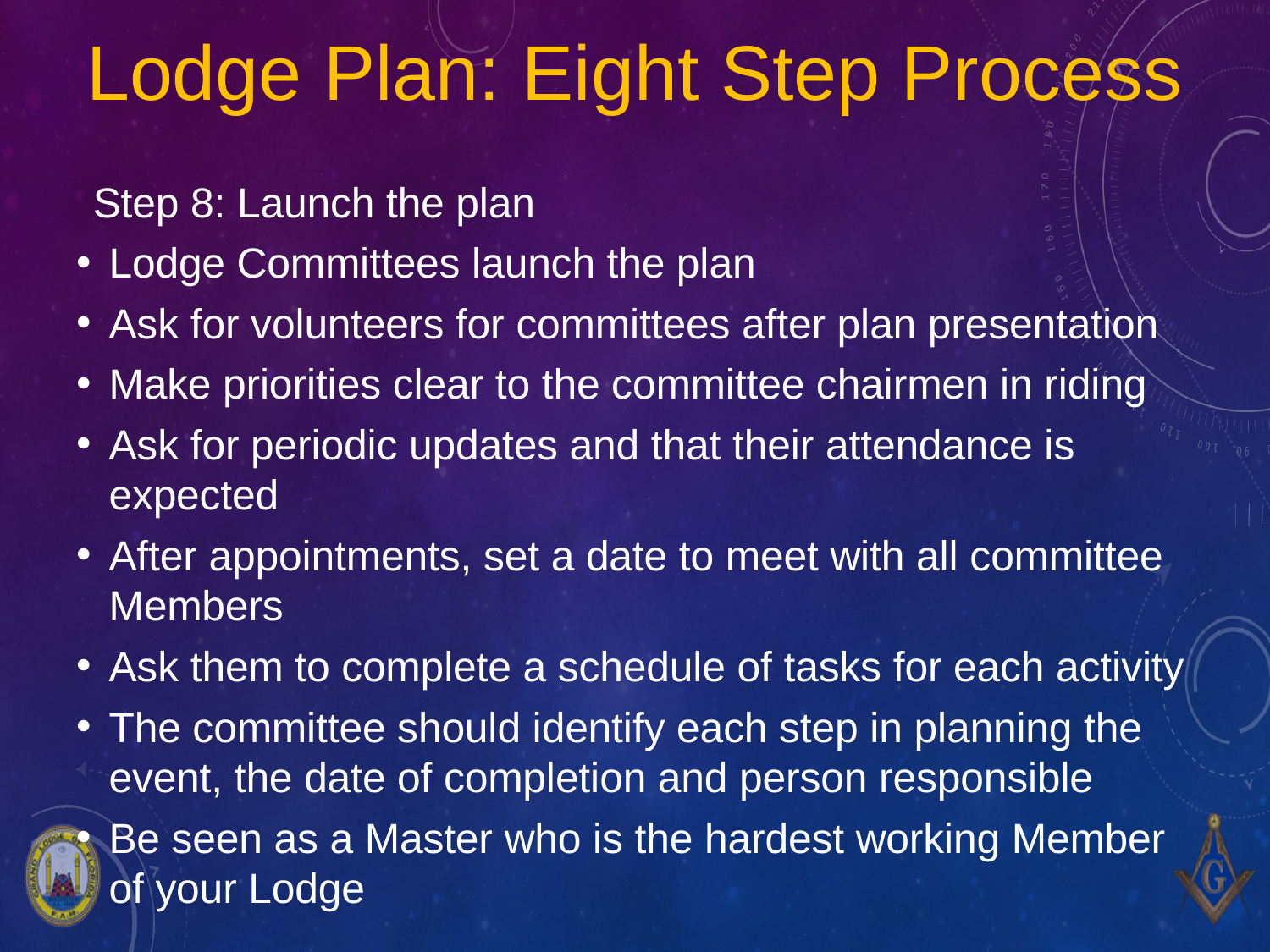

# Lodge Plan: Eight Step Process
Step 8: Launch the plan
Lodge Committees launch the plan
Ask for volunteers for committees after plan presentation
Make priorities clear to the committee chairmen in riding
Ask for periodic updates and that their attendance is expected
After appointments, set a date to meet with all committee Members
Ask them to complete a schedule of tasks for each activity
The committee should identify each step in planning the event, the date of completion and person responsible
Be seen as a Master who is the hardest working Member of your Lodge